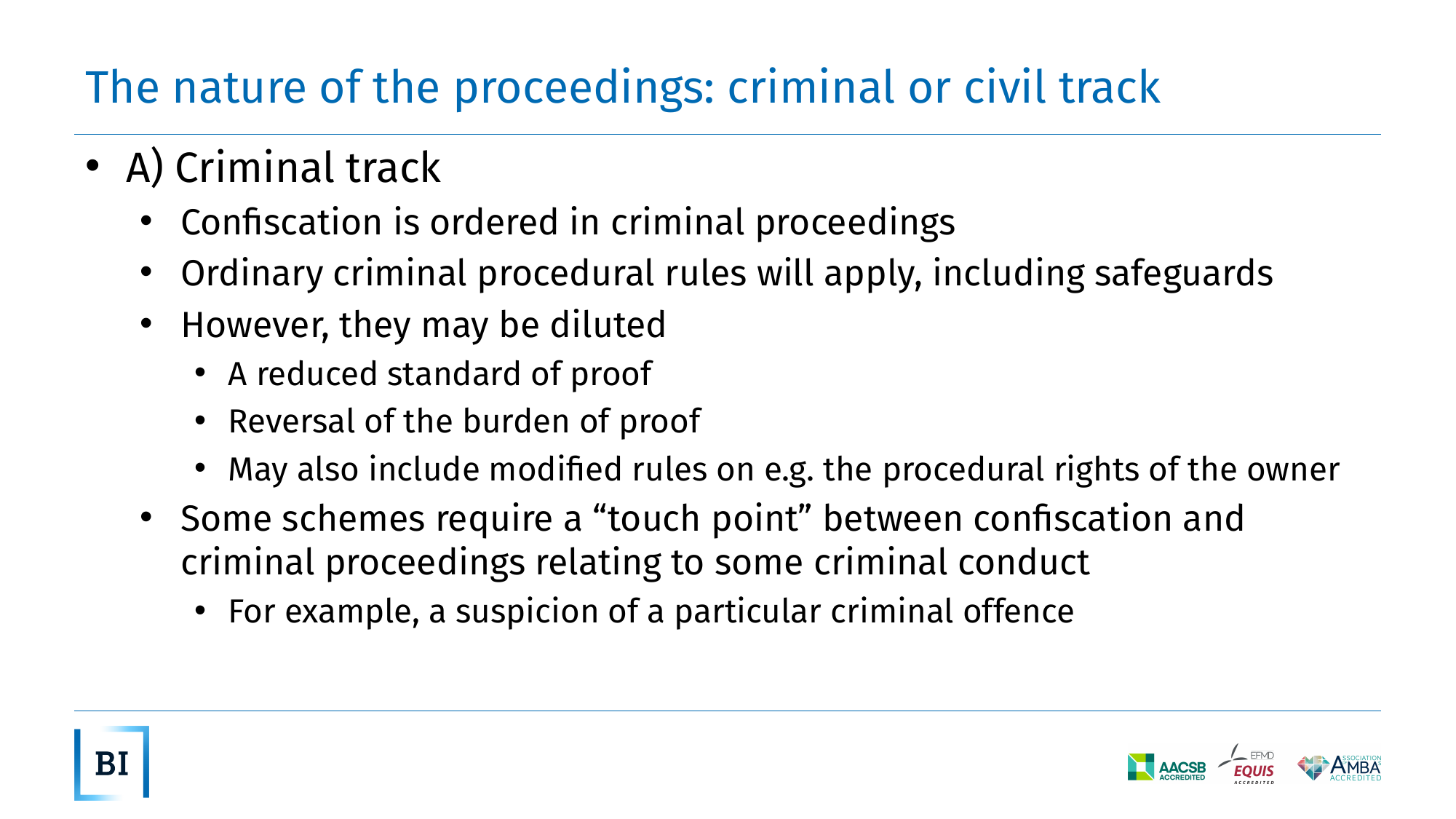

# The nature of the proceedings: criminal or civil track
A) Criminal track
Confiscation is ordered in criminal proceedings
Ordinary criminal procedural rules will apply, including safeguards
However, they may be diluted
A reduced standard of proof
Reversal of the burden of proof
May also include modified rules on e.g. the procedural rights of the owner
Some schemes require a “touch point” between confiscation and criminal proceedings relating to some criminal conduct
For example, a suspicion of a particular criminal offence